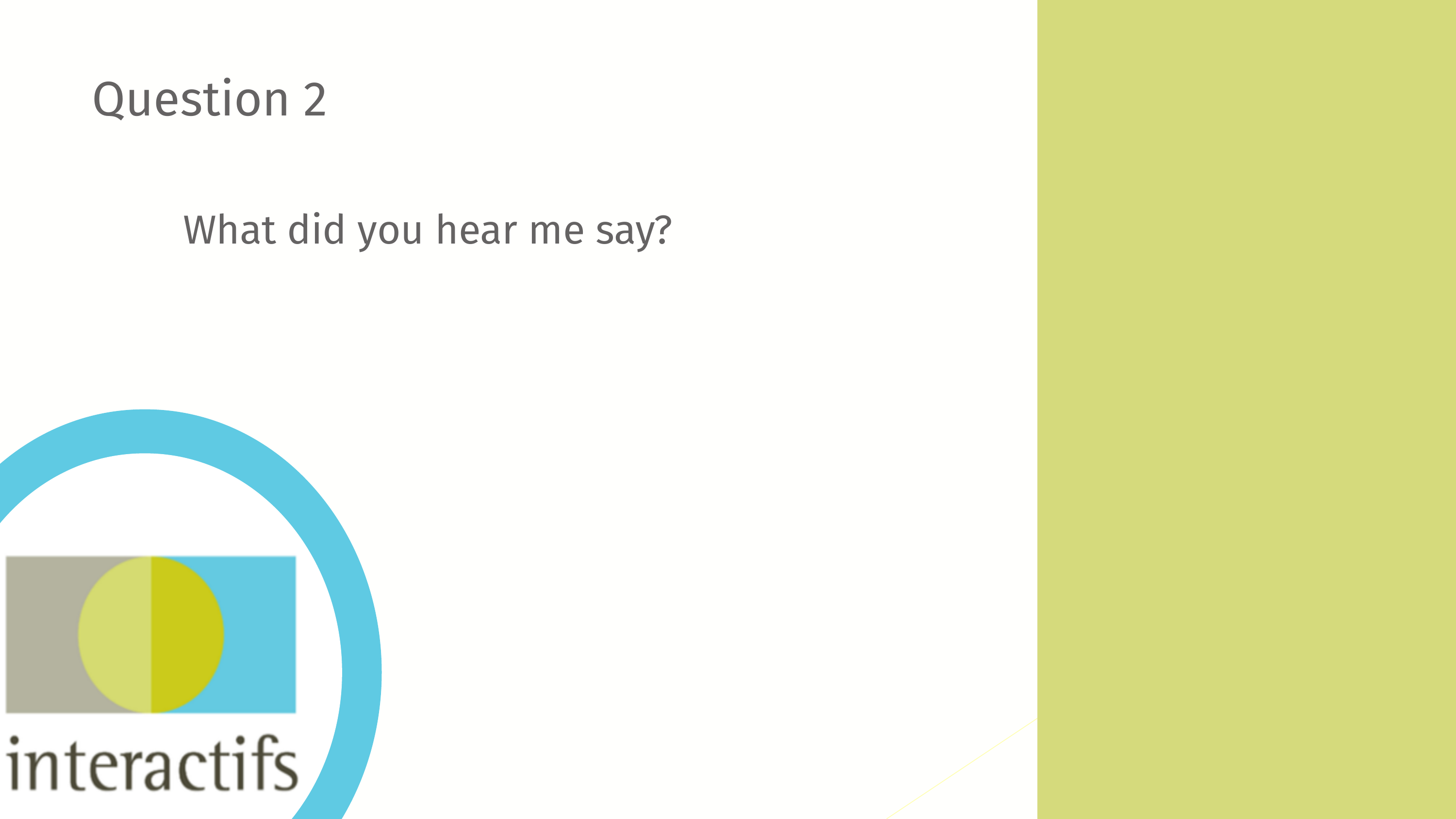

Question 2
What did you hear me say?